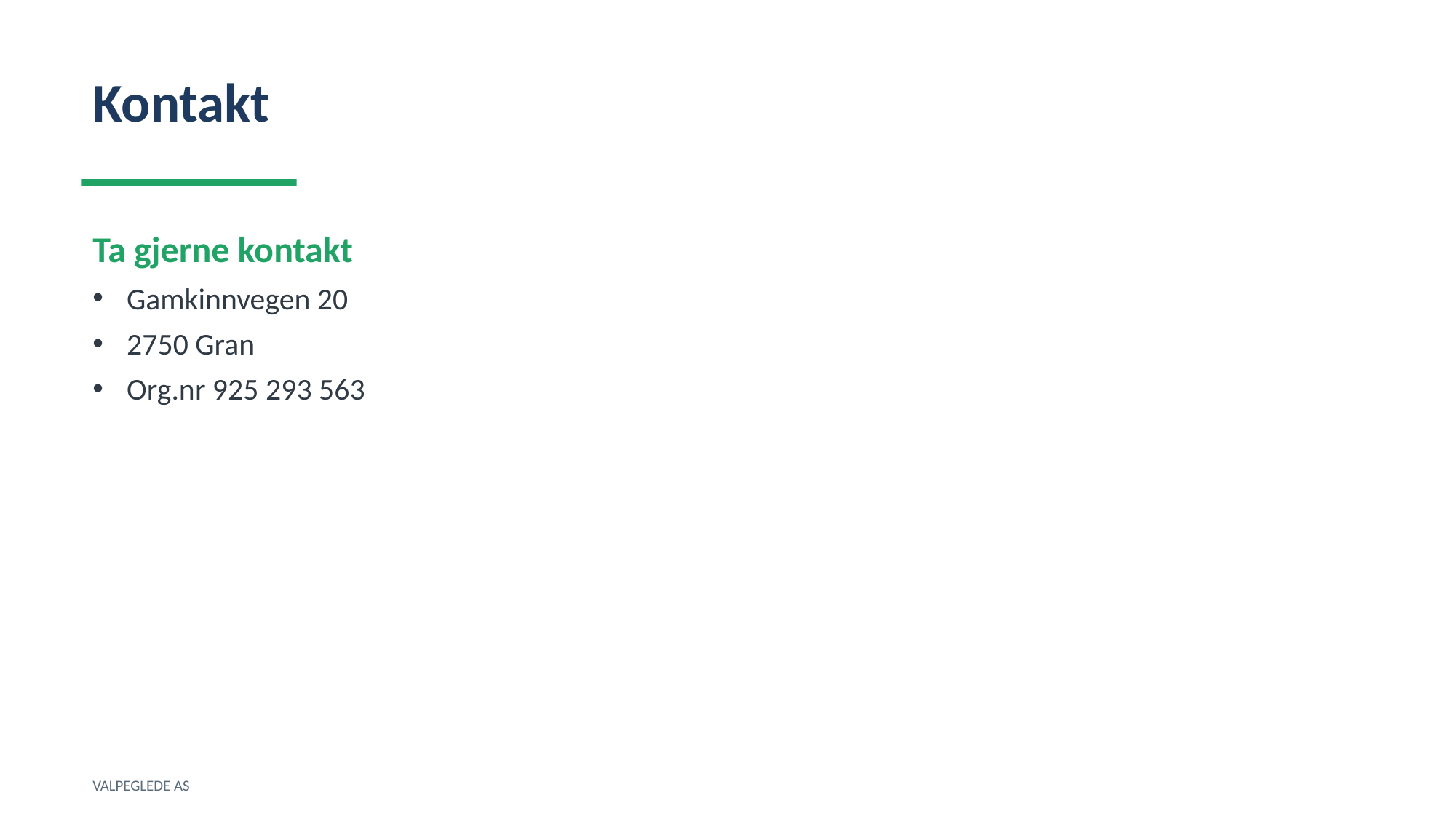

Kontakt

Ta gjerne kontakt
Gamkinnvegen 20
2750 Gran
Org.nr 925 293 563
VALPEGLEDE AS